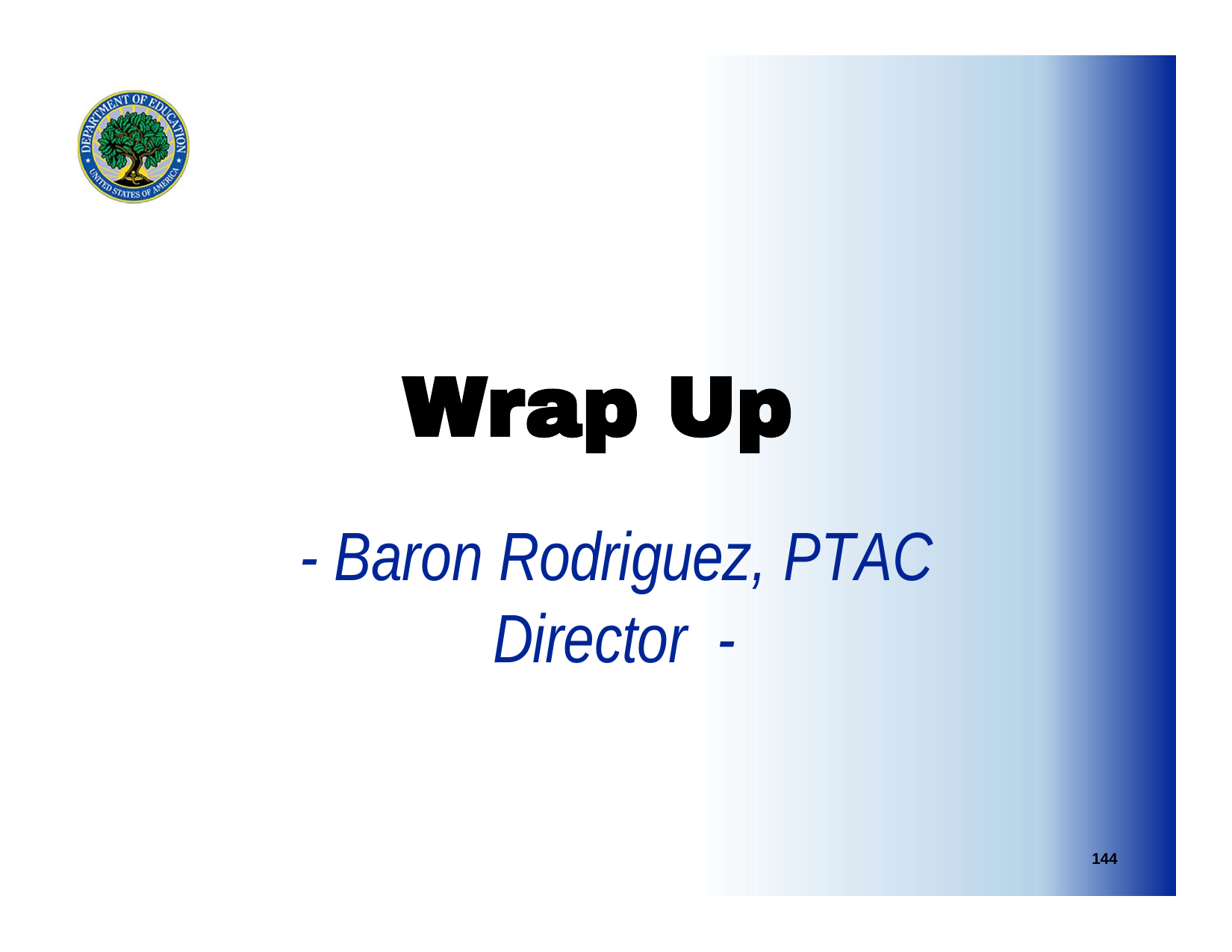

Wrap Up
- Baron Rodriguez, PTAC Director	-
144